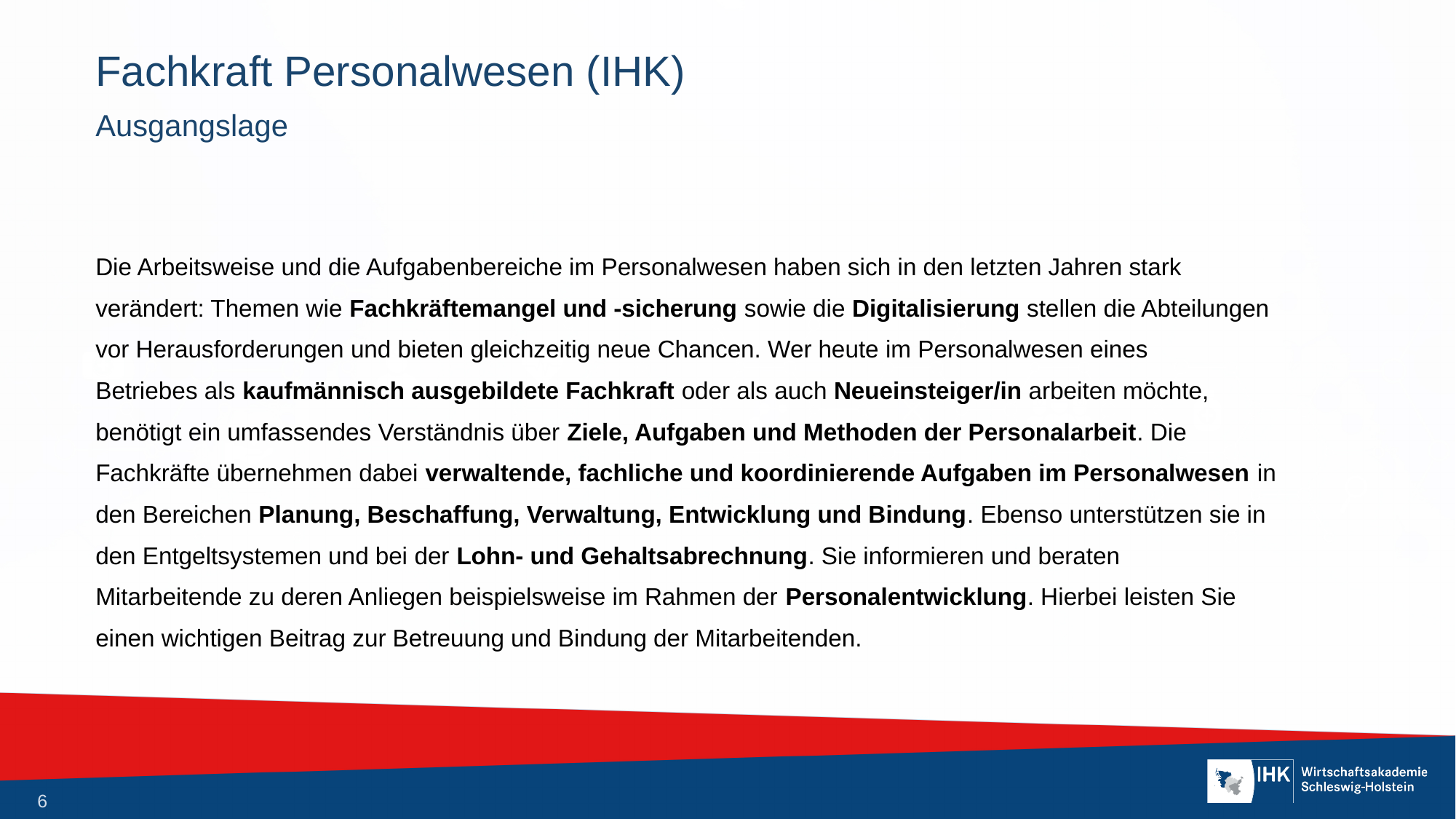

# Fachkraft Personalwesen (IHK)
Ausgangslage

Die Arbeitsweise und die Aufgabenbereiche im Personalwesen haben sich in den letzten Jahren stark
verändert: Themen wie Fachkräftemangel und -sicherung sowie die Digitalisierung stellen die Abteilungen
vor Herausforderungen und bieten gleichzeitig neue Chancen. Wer heute im Personalwesen eines
Betriebes als kaufmännisch ausgebildete Fachkraft oder als auch Neueinsteiger/in arbeiten möchte,
benötigt ein umfassendes Verständnis über Ziele, Aufgaben und Methoden der Personalarbeit. Die
Fachkräfte übernehmen dabei verwaltende, fachliche und koordinierende Aufgaben im Personalwesen in
den Bereichen Planung, Beschaffung, Verwaltung, Entwicklung und Bindung. Ebenso unterstützen sie in
den Entgeltsystemen und bei der Lohn- und Gehaltsabrechnung. Sie informieren und beraten
Mitarbeitende zu deren Anliegen beispielsweise im Rahmen der Personalentwicklung. Hierbei leisten Sie
einen wichtigen Beitrag zur Betreuung und Bindung der Mitarbeitenden.